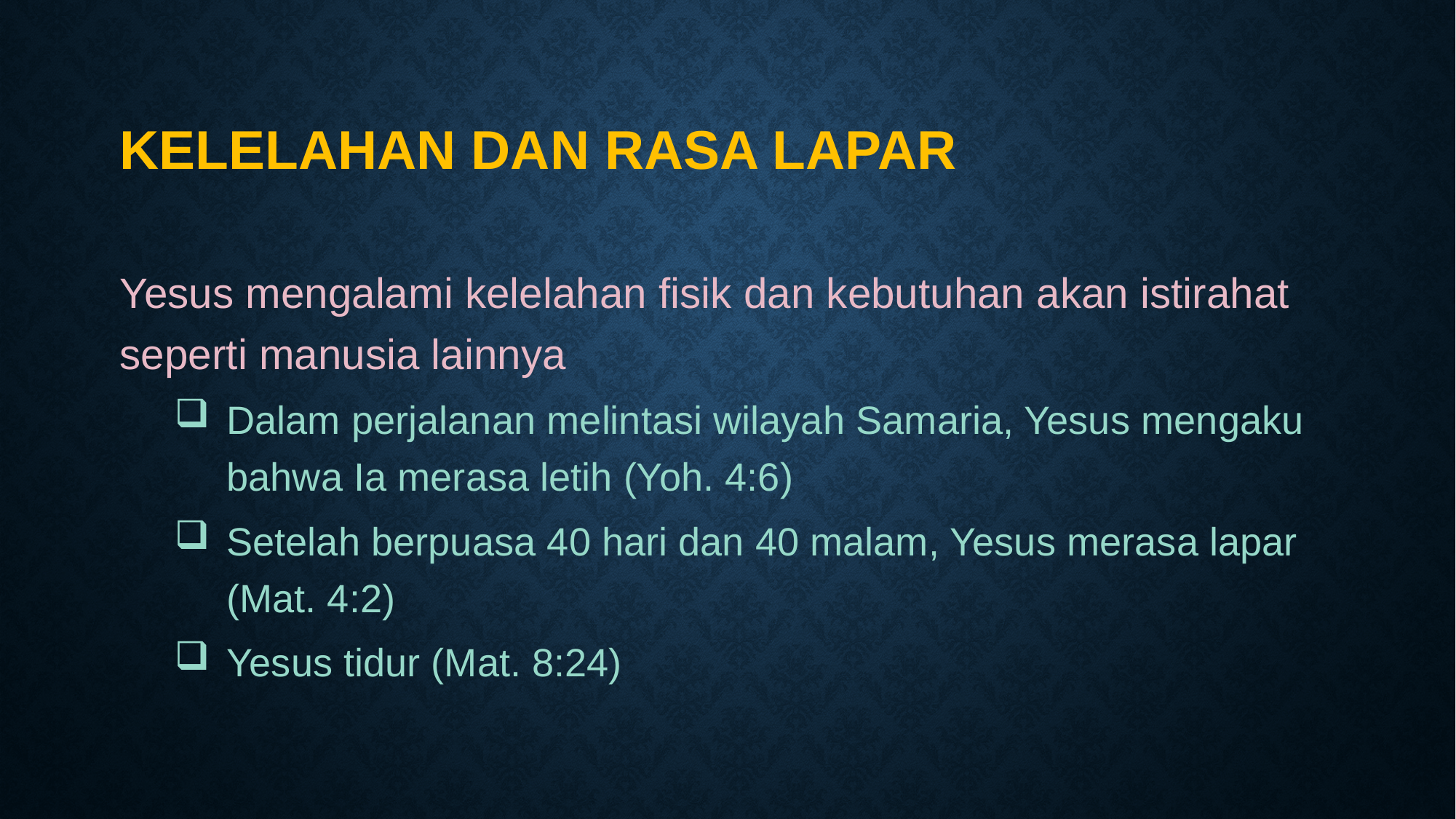

# Kelelahan dan Rasa Lapar
Yesus mengalami kelelahan fisik dan kebutuhan akan istirahat seperti manusia lainnya
Dalam perjalanan melintasi wilayah Samaria, Yesus mengaku bahwa Ia merasa letih (Yoh. 4:6)
Setelah berpuasa 40 hari dan 40 malam, Yesus merasa lapar (Mat. 4:2)
Yesus tidur (Mat. 8:24)